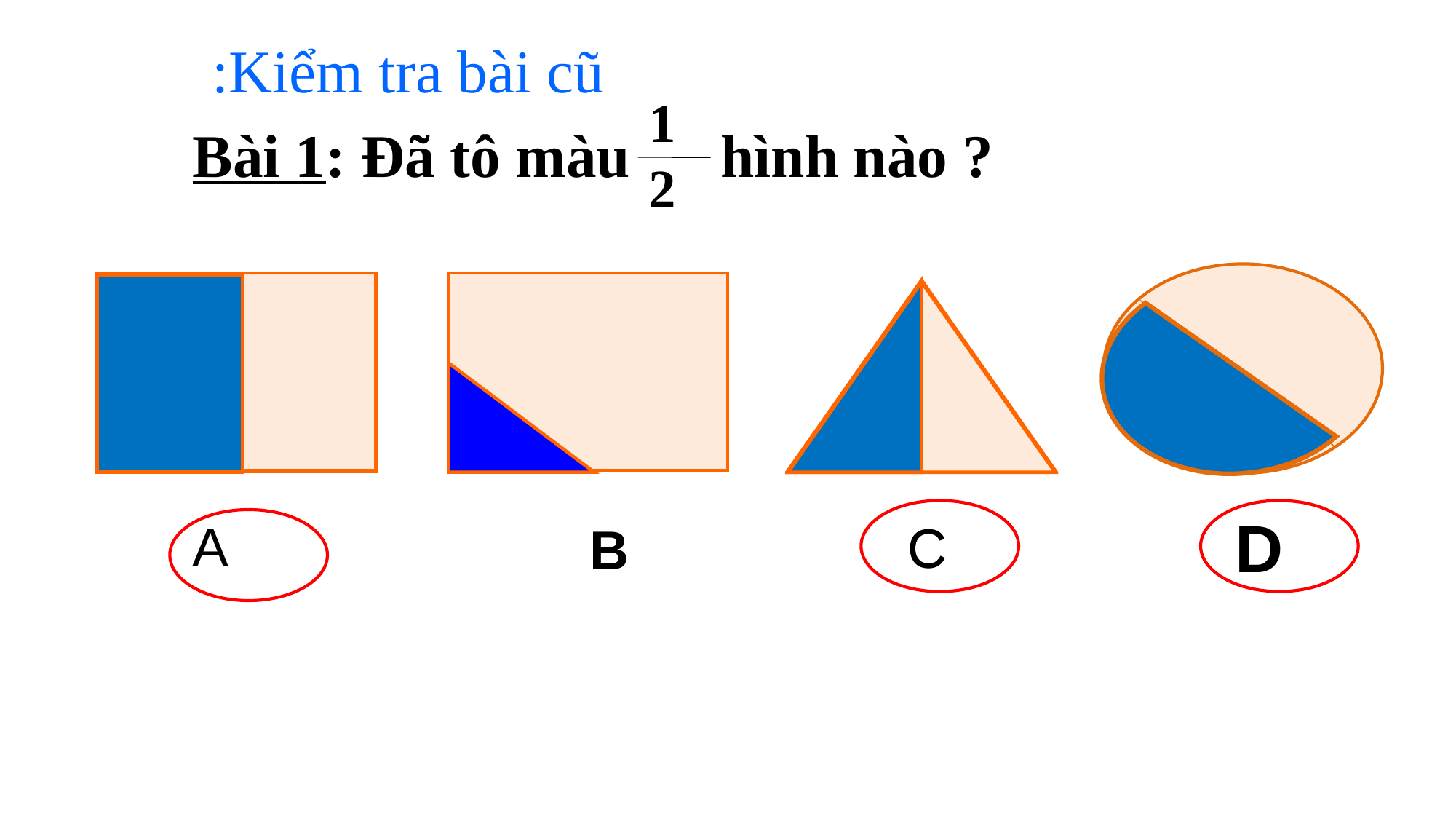

:Kiểm tra bài cũ
1
2
Bài 1: Đã tô màu      hình nào ?

D
A
C
C

B